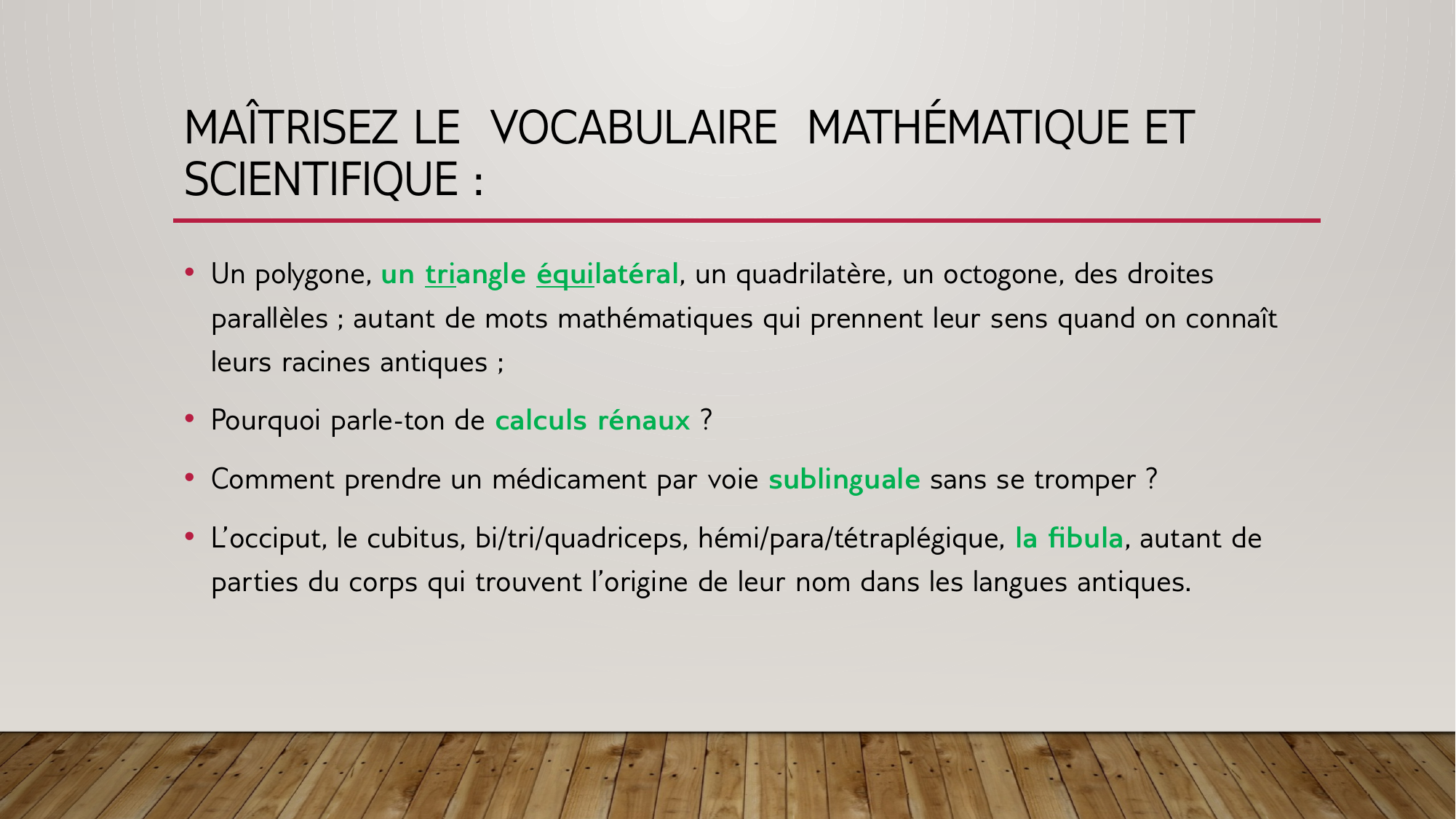

# Maîtrisez le  vocabulaire  mathématique et scientifique :
Un polygone, un triangle équilatéral, un quadrilatère, un octogone, des droites parallèles ; autant de mots mathématiques qui prennent leur sens quand on connaît leurs racines antiques ;
Pourquoi parle-ton de calculs rénaux ?
Comment prendre un médicament par voie sublinguale sans se tromper ?
L’occiput, le cubitus, bi/tri/quadriceps, hémi/para/tétraplégique, la fibula, autant de parties du corps qui trouvent l’origine de leur nom dans les langues antiques.